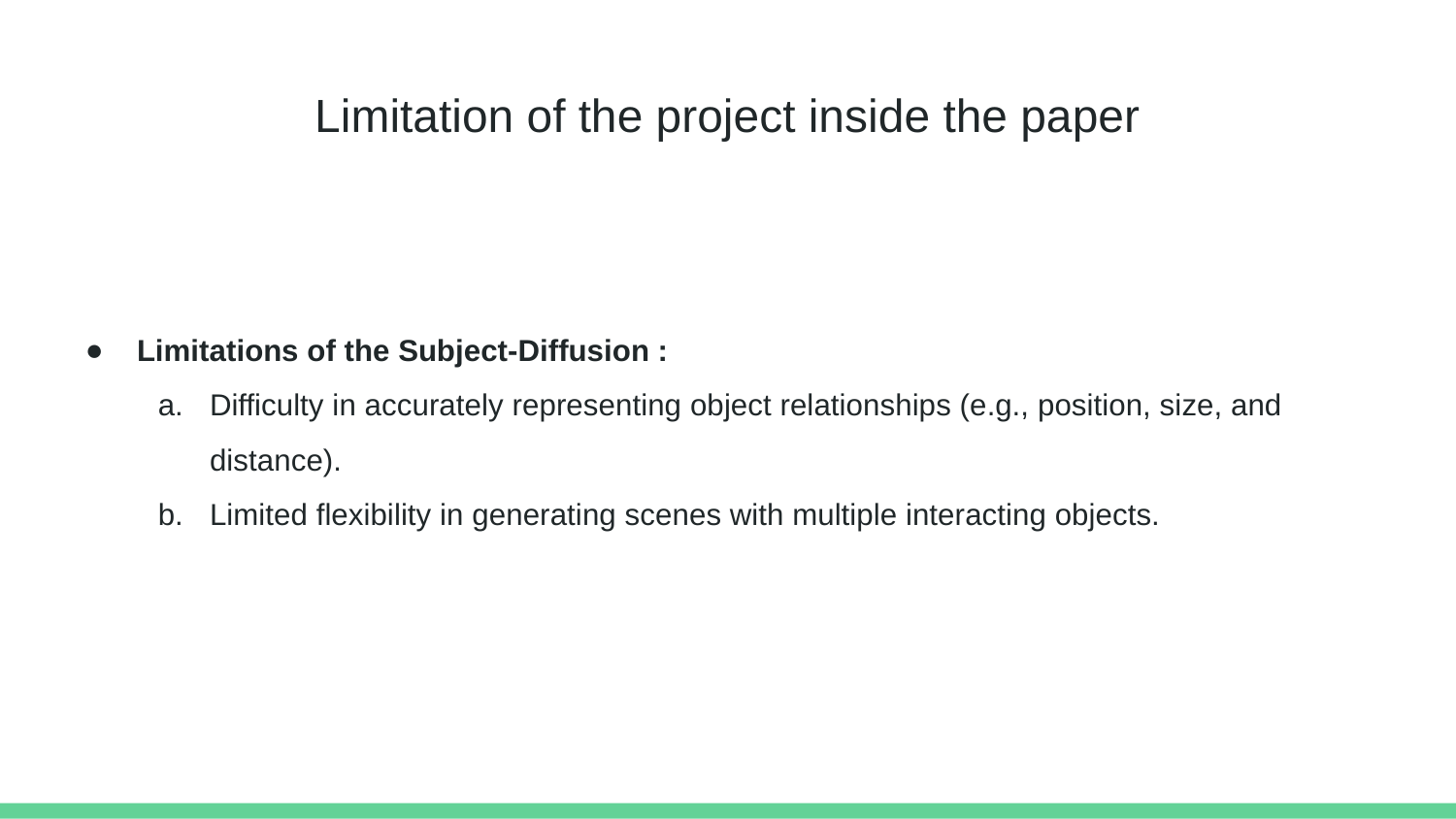

# Limitation of the project inside the paper
Limitations of the Subject-Diffusion :
Difficulty in accurately representing object relationships (e.g., position, size, and distance).
Limited flexibility in generating scenes with multiple interacting objects.